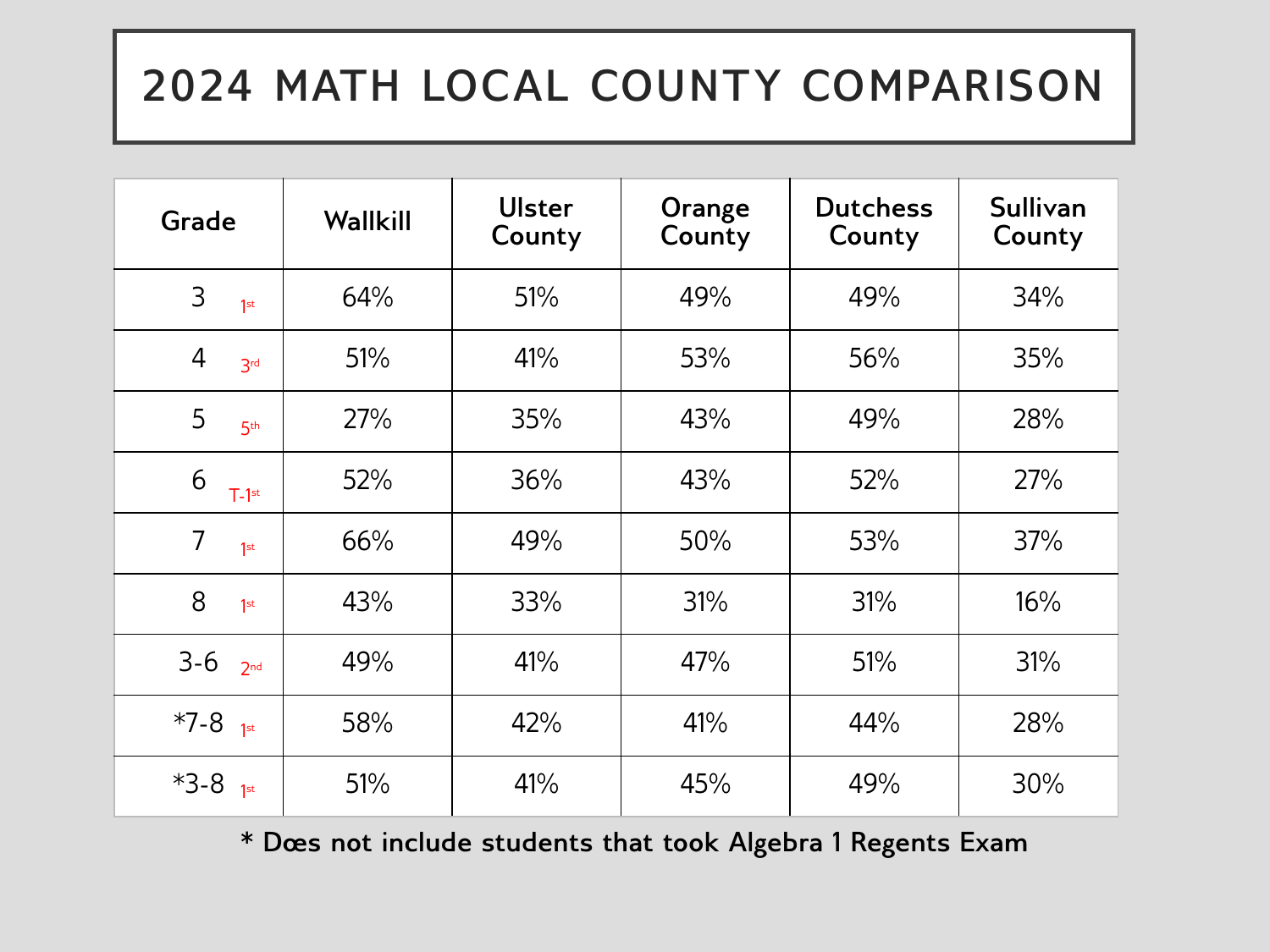

# 2024 Math Local County Comparison
| Grade | Wallkill | Ulster County | Orange County | Dutchess County | Sullivan County |
| --- | --- | --- | --- | --- | --- |
| 3 | 64% | 51% | 49% | 49% | 34% |
| 4 | 51% | 41% | 53% | 56% | 35% |
| 5 | 27% | 35% | 43% | 49% | 28% |
| 6 | 52% | 36% | 43% | 52% | 27% |
| 7 | 66% | 49% | 50% | 53% | 37% |
| 8 | 43% | 33% | 31% | 31% | 16% |
| 3-6 | 49% | 41% | 47% | 51% | 31% |
| \*7-8 | 58% | 42% | 41% | 44% | 28% |
| \*3-8 | 51% | 41% | 45% | 49% | 30% |
1st
3rd
5th
T-1st
1st
1st
2nd
1st
1st
* Does not include students that took Algebra 1 Regents Exam